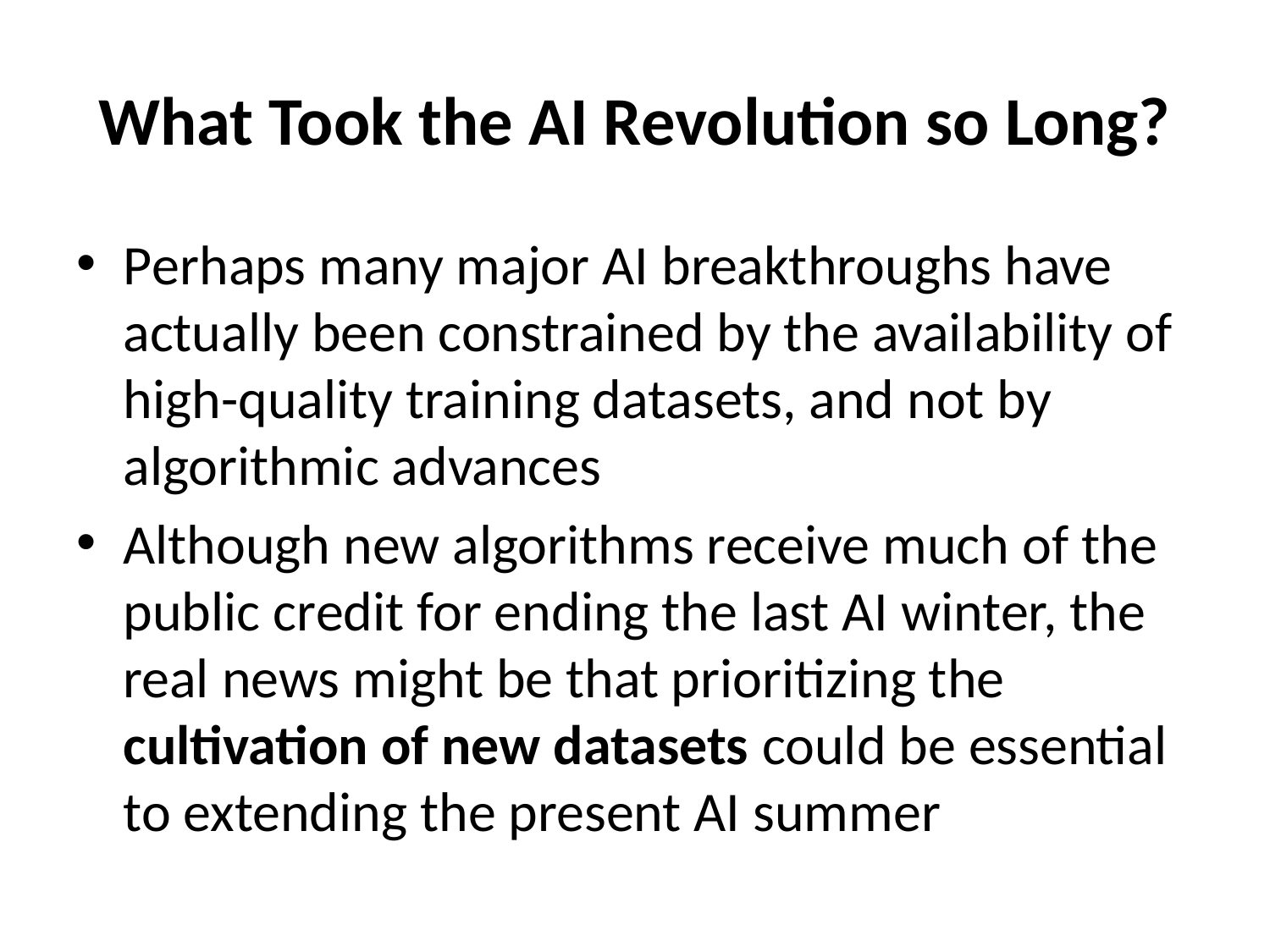

# What Took the AI Revolution so Long?
Perhaps many major AI breakthroughs have actually been constrained by the availability of high-quality training datasets, and not by algorithmic advances
Although new algorithms receive much of the public credit for ending the last AI winter, the real news might be that prioritizing the cultivation of new datasets could be essential to extending the present AI summer